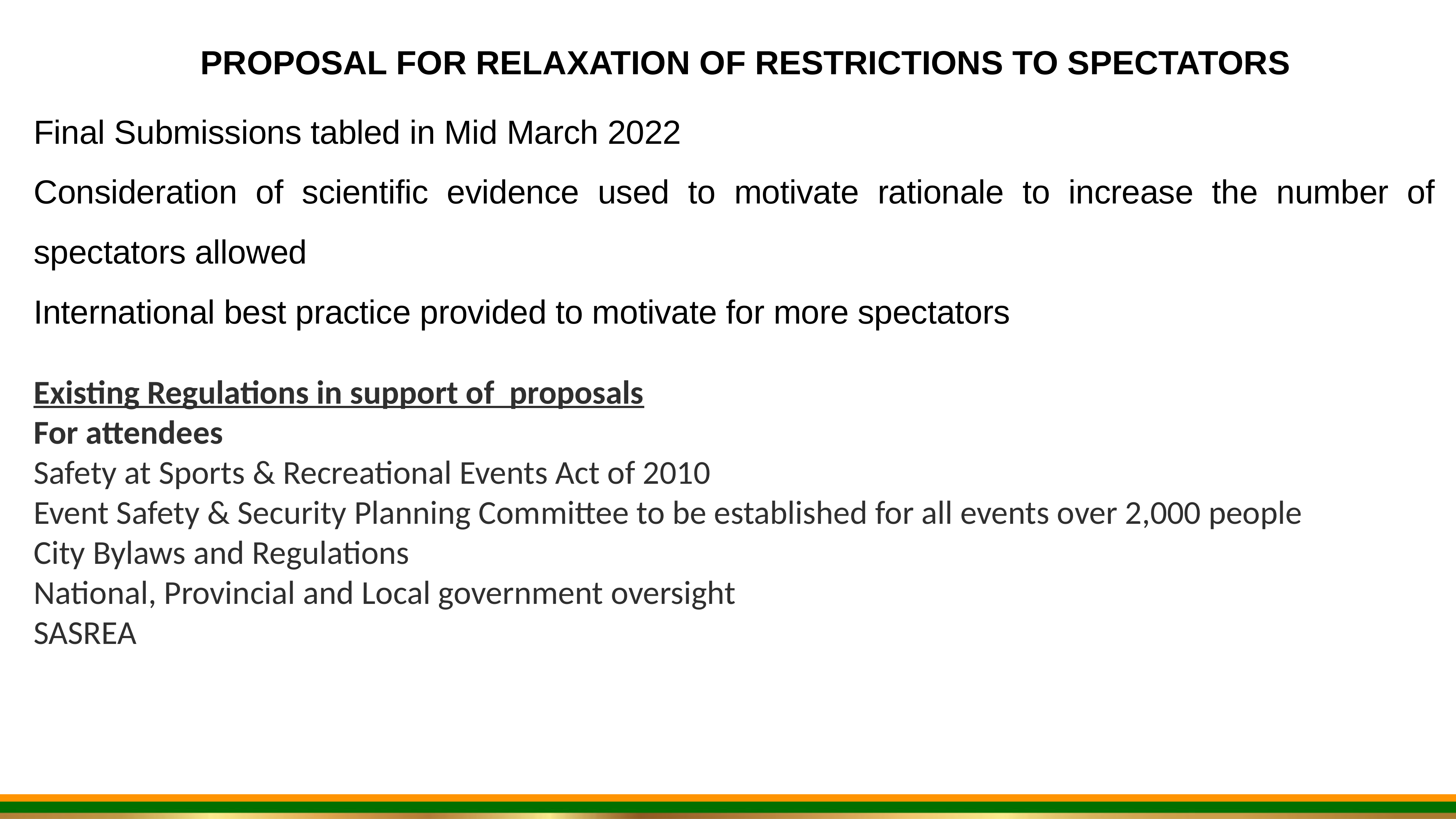

PROPOSAL FOR RELAXATION OF RESTRICTIONS TO SPECTATORS
Final Submissions tabled in Mid March 2022
Consideration of scientific evidence used to motivate rationale to increase the number of spectators allowed
International best practice provided to motivate for more spectators

Existing Regulations in support of  proposals
For attendees
Safety at Sports & Recreational Events Act of 2010
Event Safety & Security Planning Committee to be established for all events over 2,000 people
City Bylaws and Regulations
National, Provincial and Local government oversight
SASREA